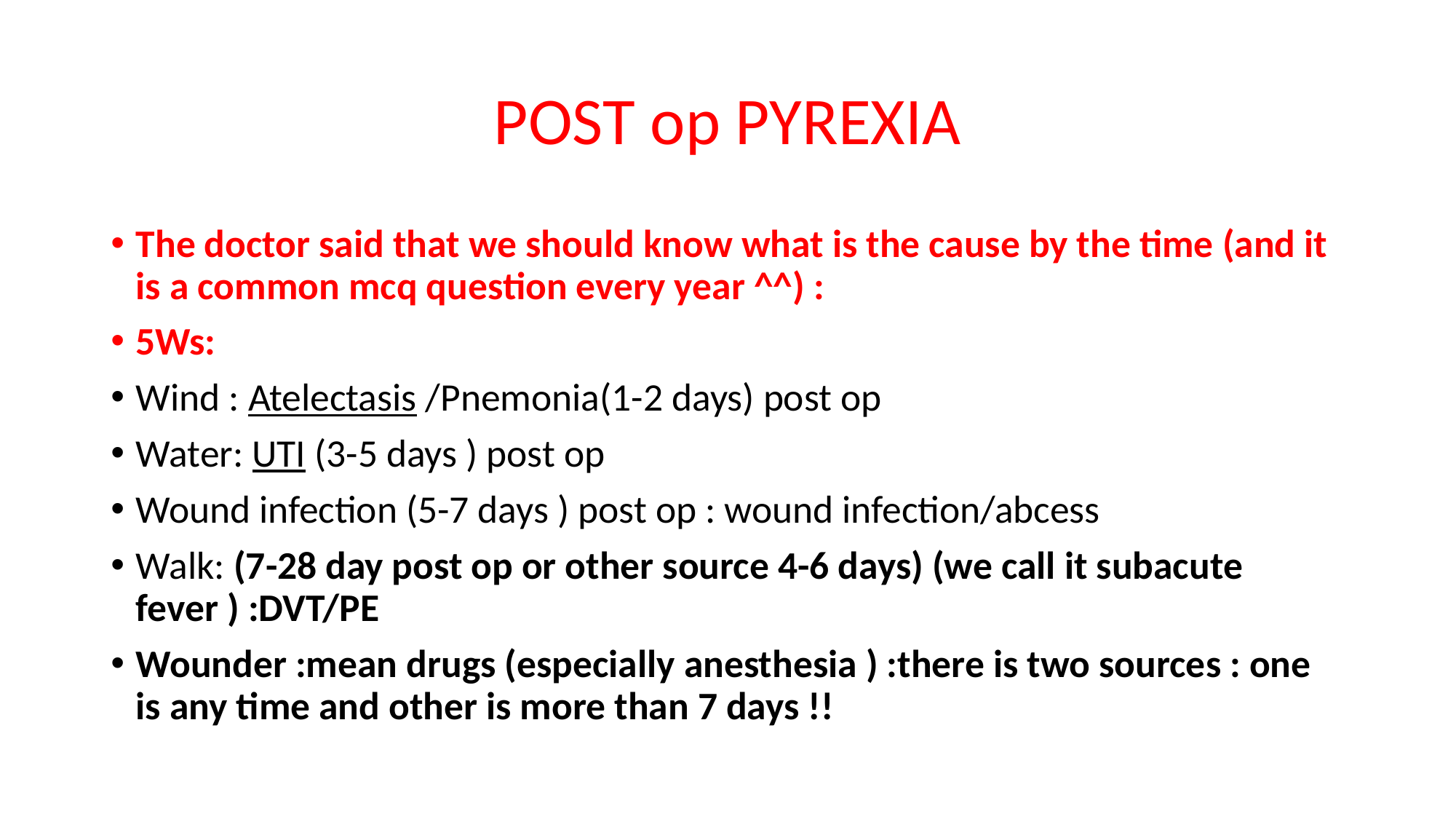

# POST op PYREXIA
The doctor said that we should know what is the cause by the time (and it is a common mcq question every year ^^) :
5Ws:
Wind : Atelectasis /Pnemonia(1-2 days) post op
Water: UTI (3-5 days ) post op
Wound infection (5-7 days ) post op : wound infection/abcess
Walk: (7-28 day post op or other source 4-6 days) (we call it subacute fever ) :DVT/PE
Wounder :mean drugs (especially anesthesia ) :there is two sources : one is any time and other is more than 7 days !!